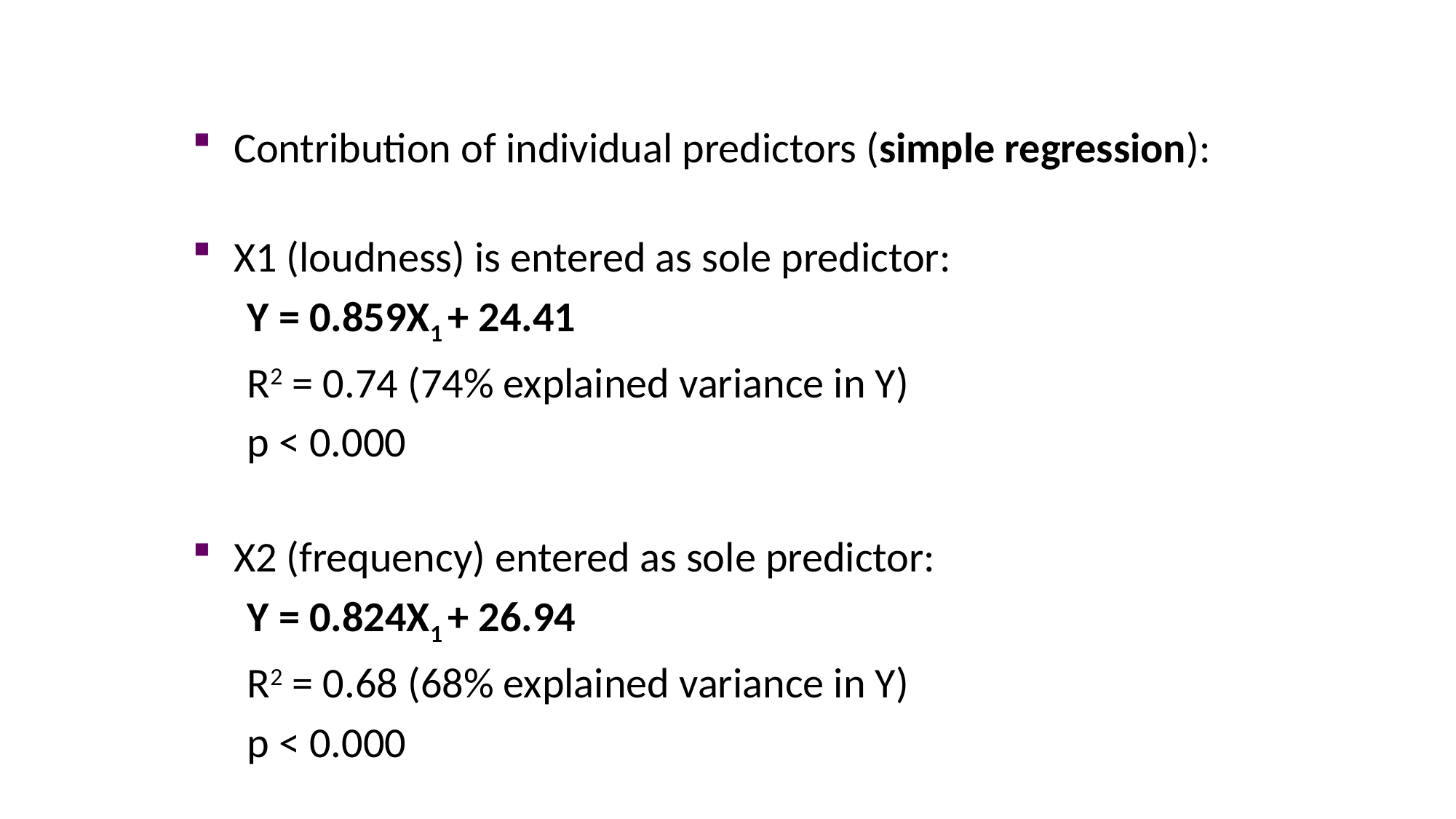

Regression analysis: multicollinearity example
Contribution of individual predictors (simple regression):

X1 (loudness) is entered as sole predictor:
Y = 0.859X1 + 24.41
R2 = 0.74 (74% explained variance in Y)
p < 0.000
X2 (frequency) entered as sole predictor:
Y = 0.824X1 + 26.94
R2 = 0.68 (68% explained variance in Y)
p < 0.000